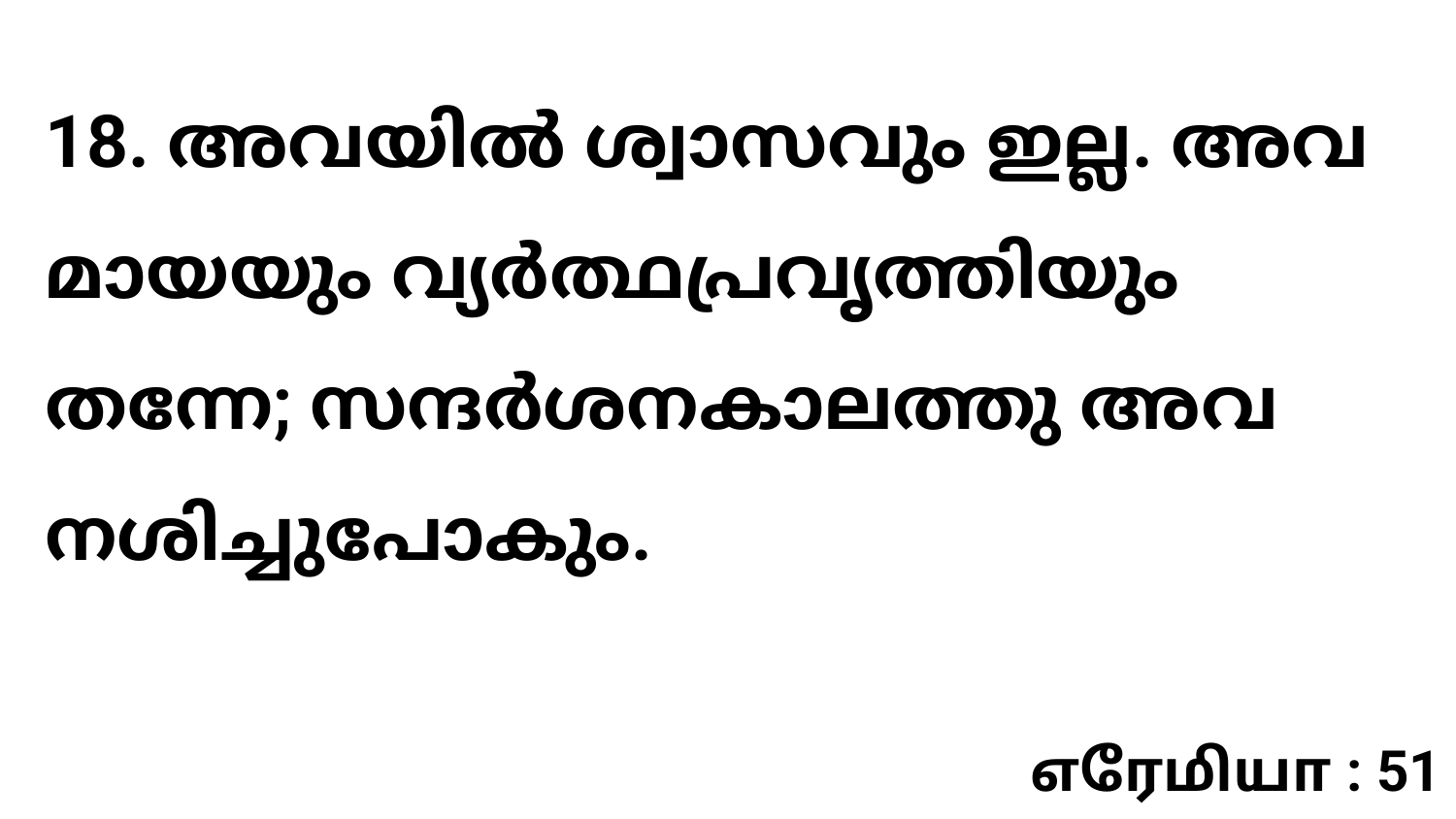

18. അവയിൽ ശ്വാസവും ഇല്ല. അവ മായയും വ്യർത്ഥപ്രവൃത്തിയും തന്നേ; സന്ദർശനകാലത്തു അവ നശിച്ചുപോകും.
எரேமியா : 51